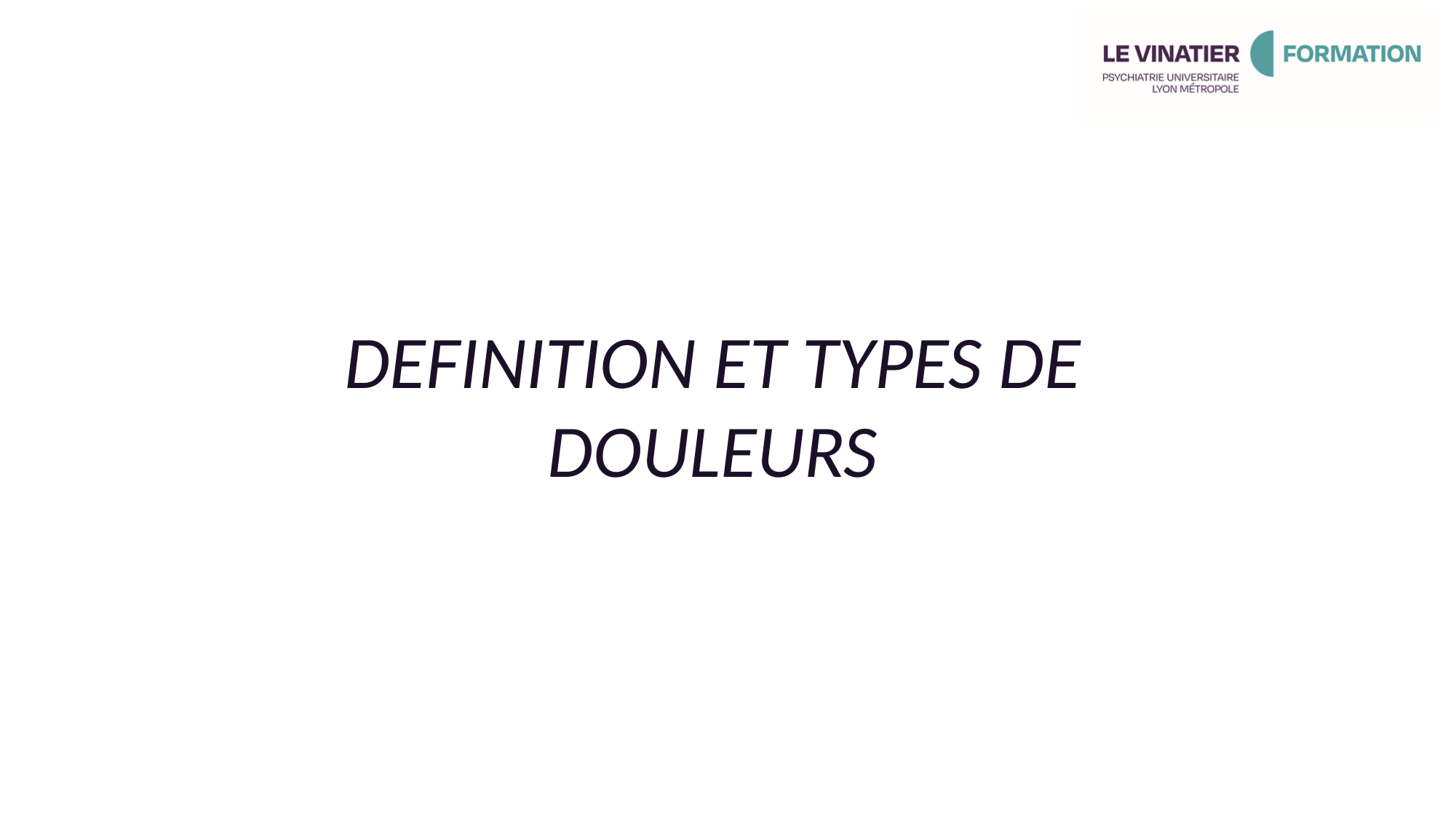

MP & CC V3  2024-2025
DEFINITION ET TYPES DE DOULEURS